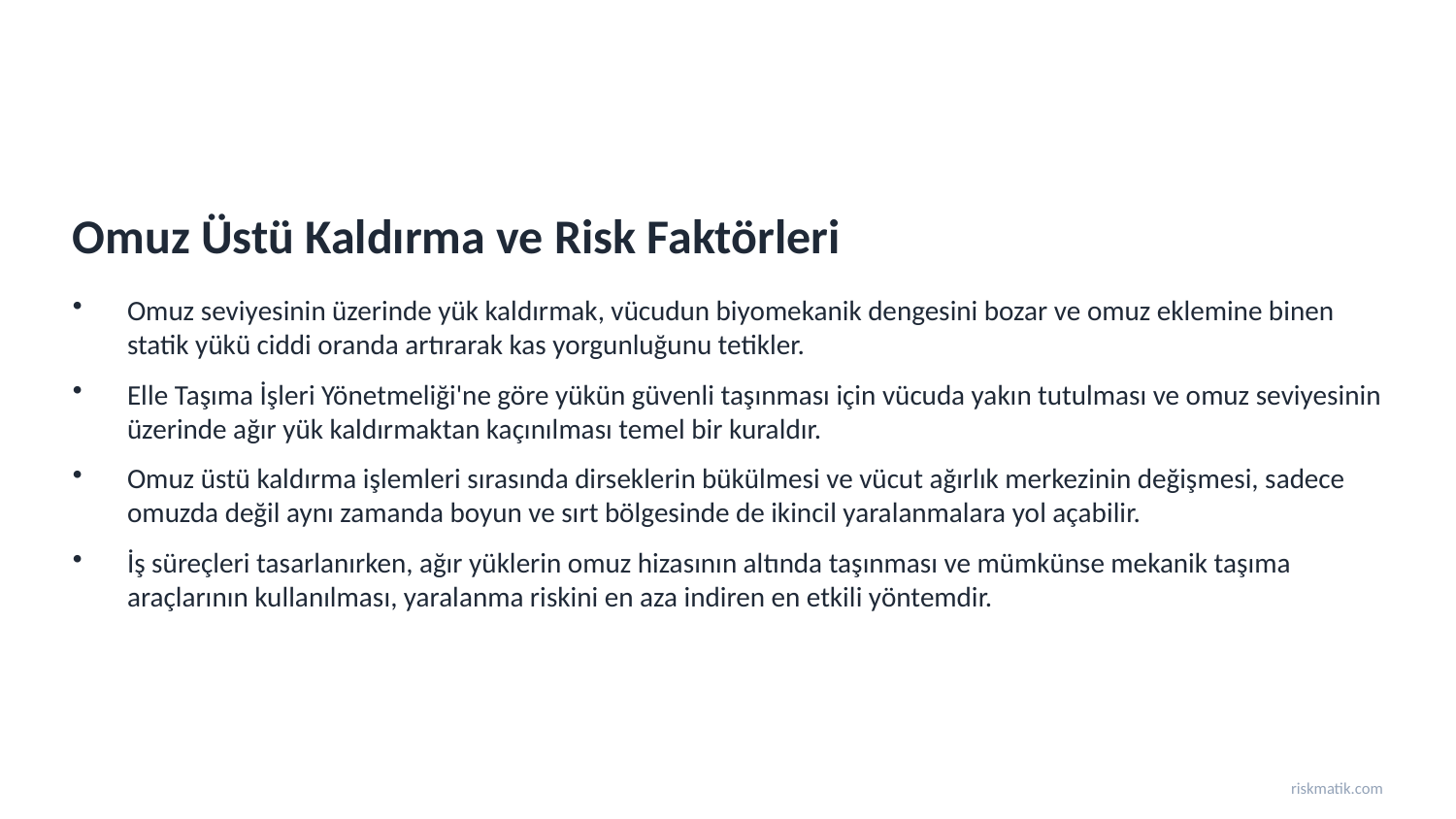

Omuz Üstü Kaldırma ve Risk Faktörleri
Omuz seviyesinin üzerinde yük kaldırmak, vücudun biyomekanik dengesini bozar ve omuz eklemine binen statik yükü ciddi oranda artırarak kas yorgunluğunu tetikler.
Elle Taşıma İşleri Yönetmeliği'ne göre yükün güvenli taşınması için vücuda yakın tutulması ve omuz seviyesinin üzerinde ağır yük kaldırmaktan kaçınılması temel bir kuraldır.
Omuz üstü kaldırma işlemleri sırasında dirseklerin bükülmesi ve vücut ağırlık merkezinin değişmesi, sadece omuzda değil aynı zamanda boyun ve sırt bölgesinde de ikincil yaralanmalara yol açabilir.
İş süreçleri tasarlanırken, ağır yüklerin omuz hizasının altında taşınması ve mümkünse mekanik taşıma araçlarının kullanılması, yaralanma riskini en aza indiren en etkili yöntemdir.
riskmatik.com